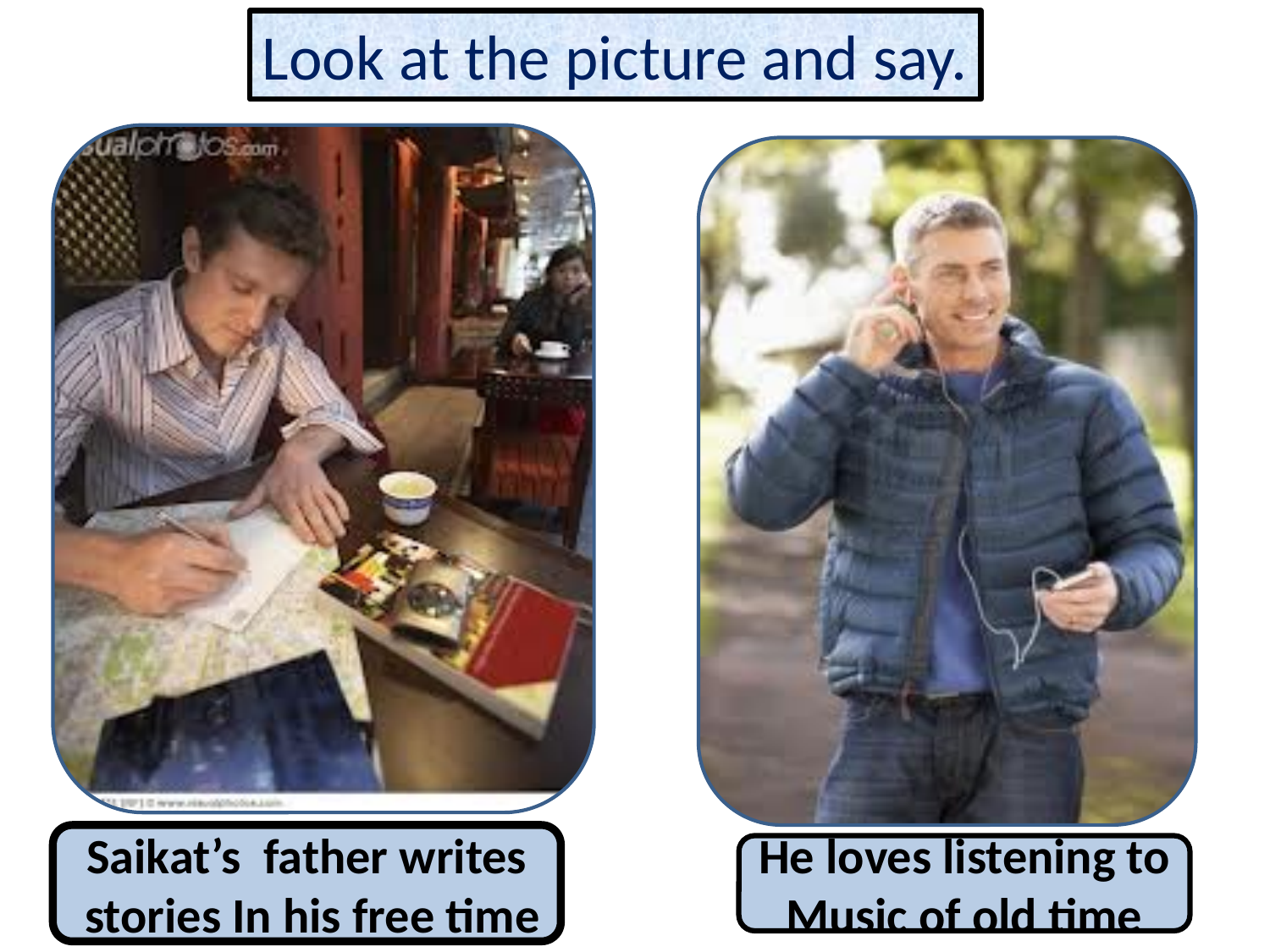

Look at the picture and say.

Saikat’s  father writes
 stories In his free time
He loves listening to
Music of old time